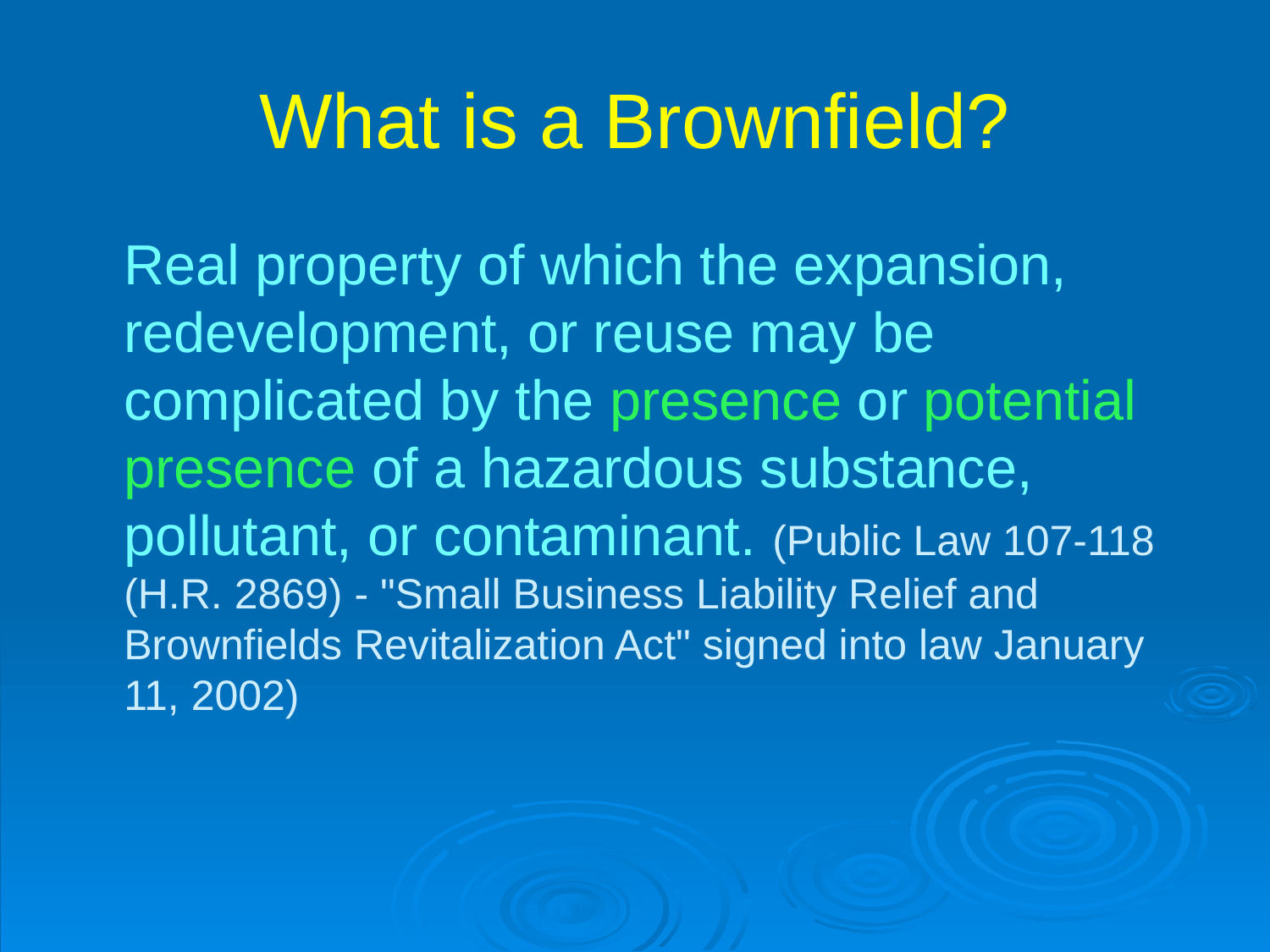

# What is a Brownfield?
	Real property of which the expansion, redevelopment, or reuse may be complicated by the presence or potential presence of a hazardous substance, pollutant, or contaminant. (Public Law 107-118 (H.R. 2869) - "Small Business Liability Relief and Brownfields Revitalization Act" signed into law January 11, 2002)